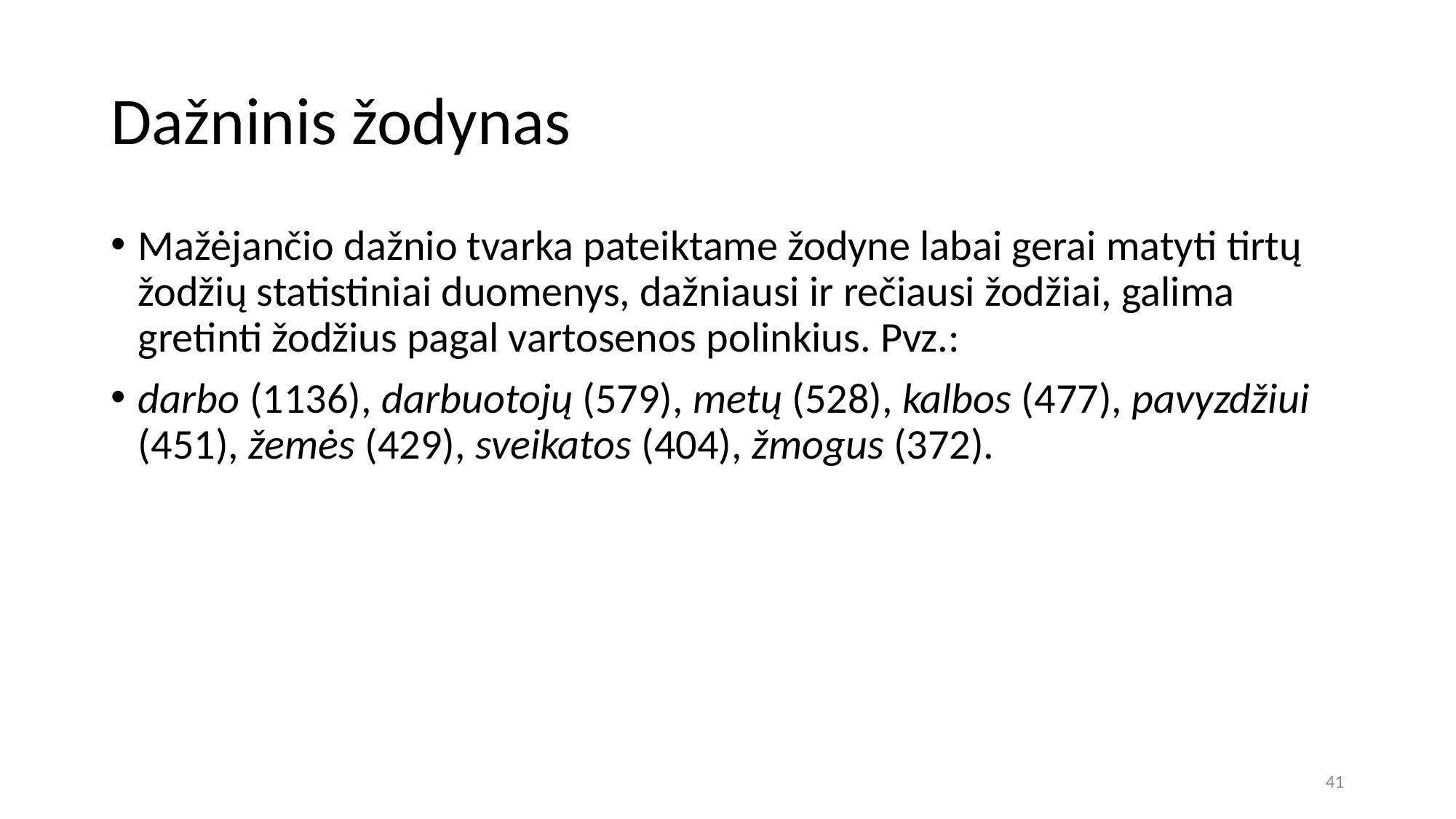

# Dažninis žodynas
Mažėjančio dažnio tvarka pateiktame žodyne labai gerai matyti tirtų žodžių statistiniai duomenys, dažniausi ir rečiausi žodžiai, galima gretinti žodžius pagal vartosenos polinkius. Pvz.:
darbo (1136), darbuotojų (579), metų (528), kalbos (477), pavyzdžiui (451), žemės (429), sveikatos (404), žmogus (372).
41